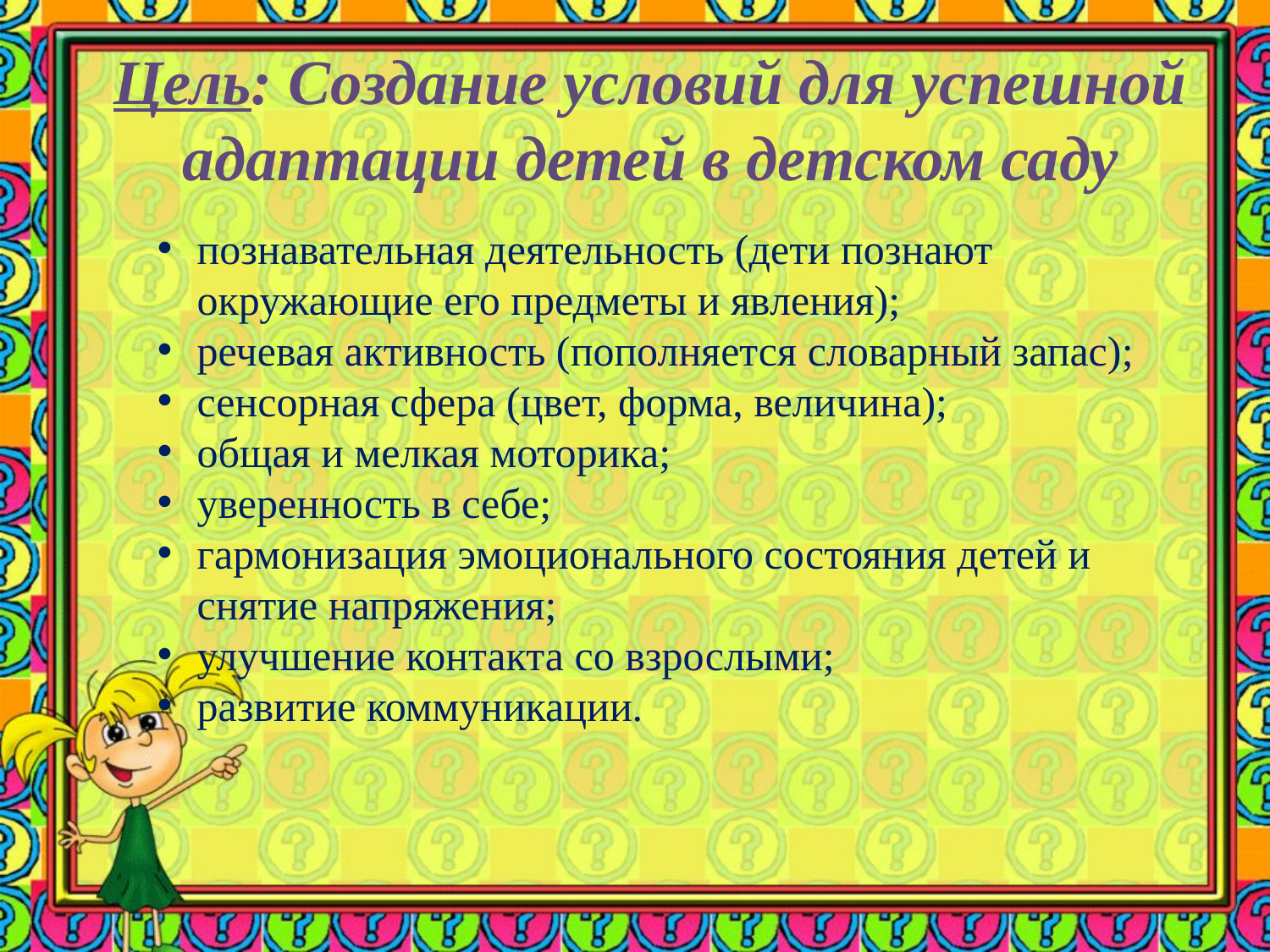

# Цель: Создание условий для успешной адаптации детей в детском саду
познавательная деятельность (дети познают окружающие его предметы и явления);
речевая активность (пополняется словарный запас);
сенсорная сфера (цвет, форма, величина);
общая и мелкая моторика;
уверенность в себе;
гармонизация эмоционального состояния детей и снятие напряжения;
улучшение контакта со взрослыми;
развитие коммуникации.